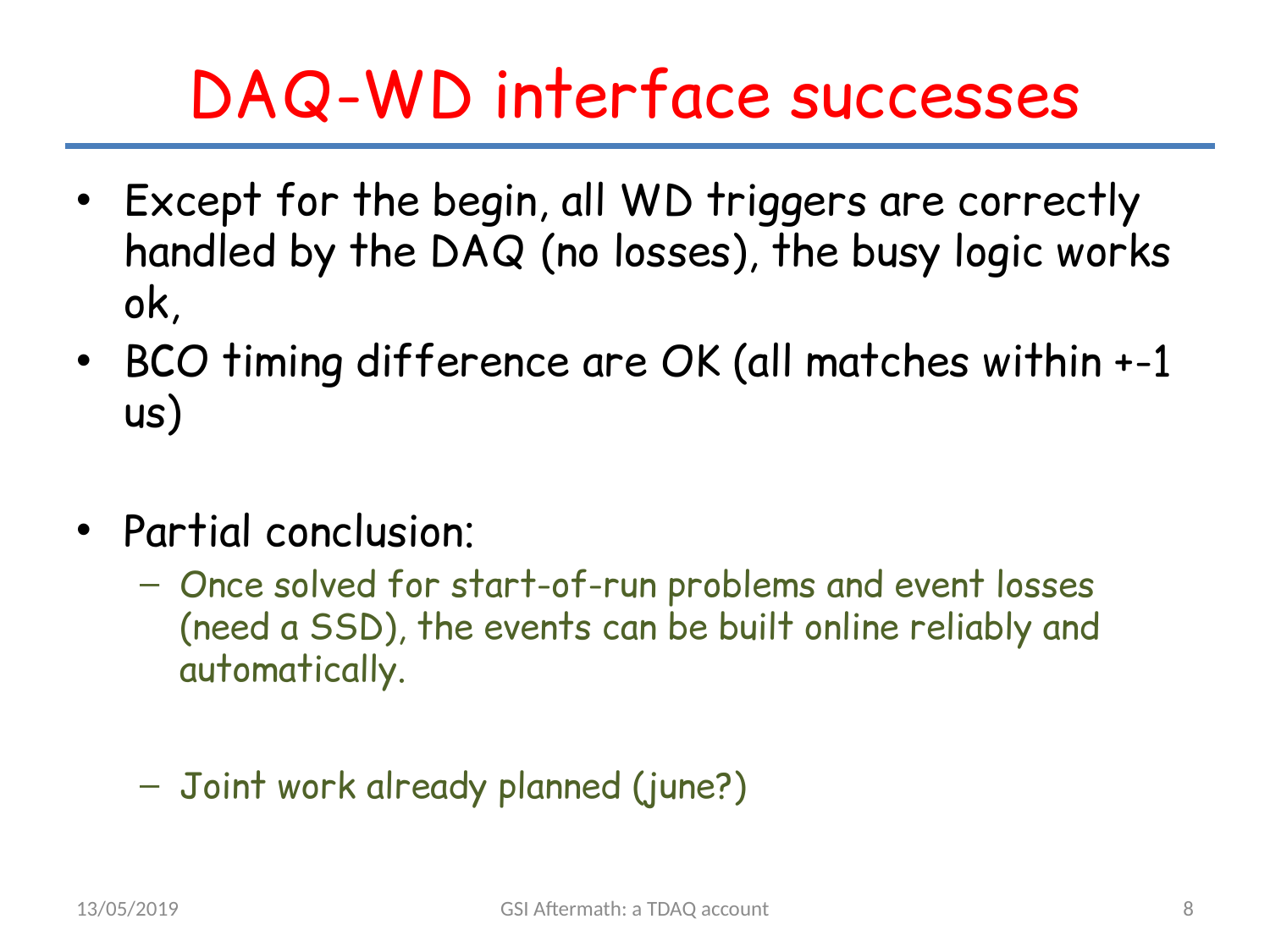

# DAQ-WD interface successes
Except for the begin, all WD triggers are correctly handled by the DAQ (no losses), the busy logic works ok,
BCO timing difference are OK (all matches within +-1 us)

Partial conclusion:
Once solved for start-of-run problems and event losses (need a SSD), the events can be built online reliably and automatically.

Joint work already planned (june?)
13/05/2019
GSI Aftermath: a TDAQ account
8